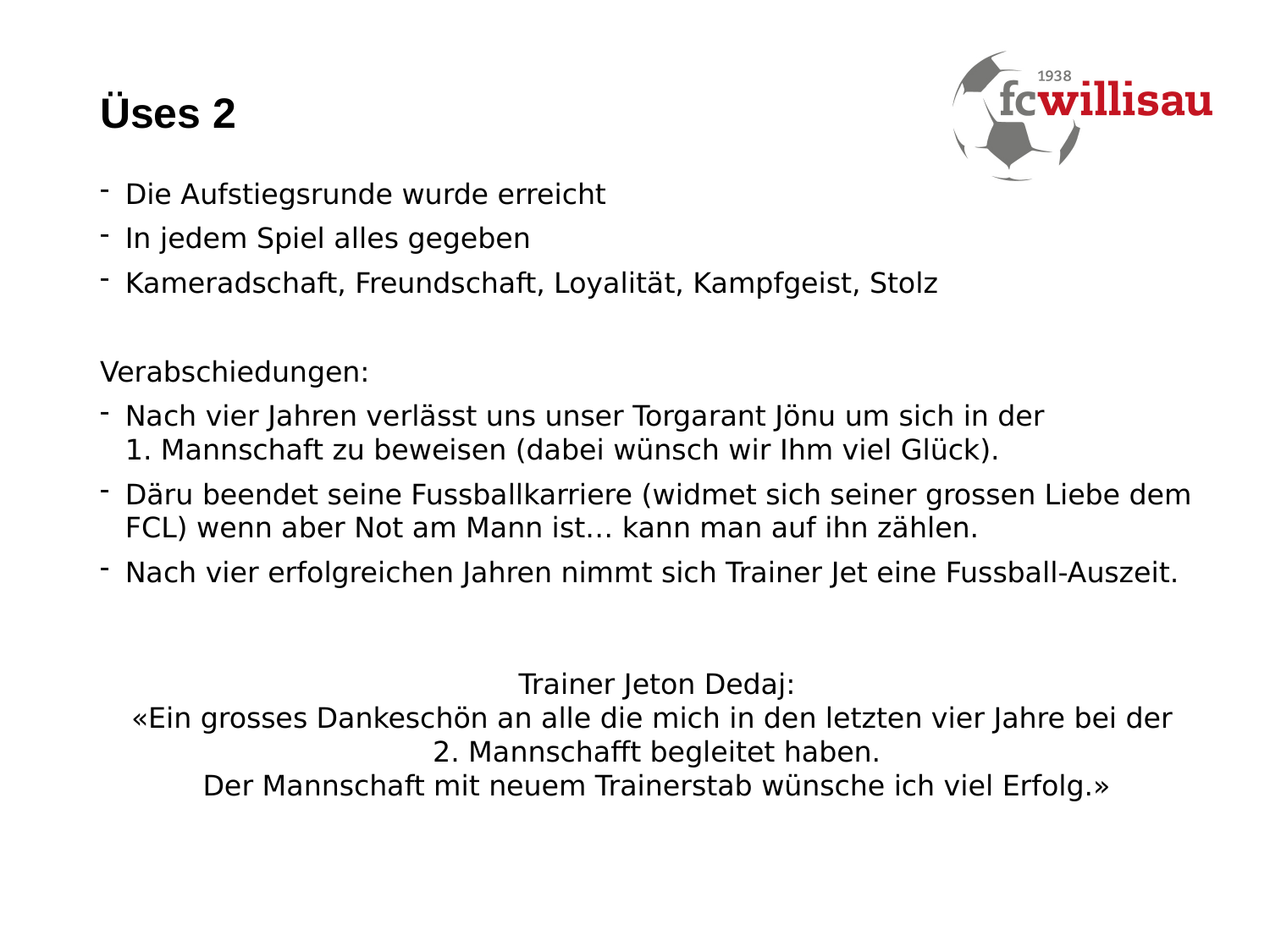

# Üses 2
Die Aufstiegsrunde wurde erreicht
In jedem Spiel alles gegeben
Kameradschaft, Freundschaft, Loyalität, Kampfgeist, Stolz

Verabschiedungen:
Nach vier Jahren verlässt uns unser Torgarant Jönu um sich in der
1. Mannschaft zu beweisen (dabei wünsch wir Ihm viel Glück).
Däru beendet seine Fussballkarriere (widmet sich seiner grossen Liebe dem FCL) wenn aber Not am Mann ist… kann man auf ihn zählen.
Nach vier erfolgreichen Jahren nimmt sich Trainer Jet eine Fussball-Auszeit.

Trainer Jeton Dedaj:
«Ein grosses Dankeschön an alle die mich in den letzten vier Jahre bei der
2. Mannschafft begleitet haben.
Der Mannschaft mit neuem Trainerstab wünsche ich viel Erfolg.»